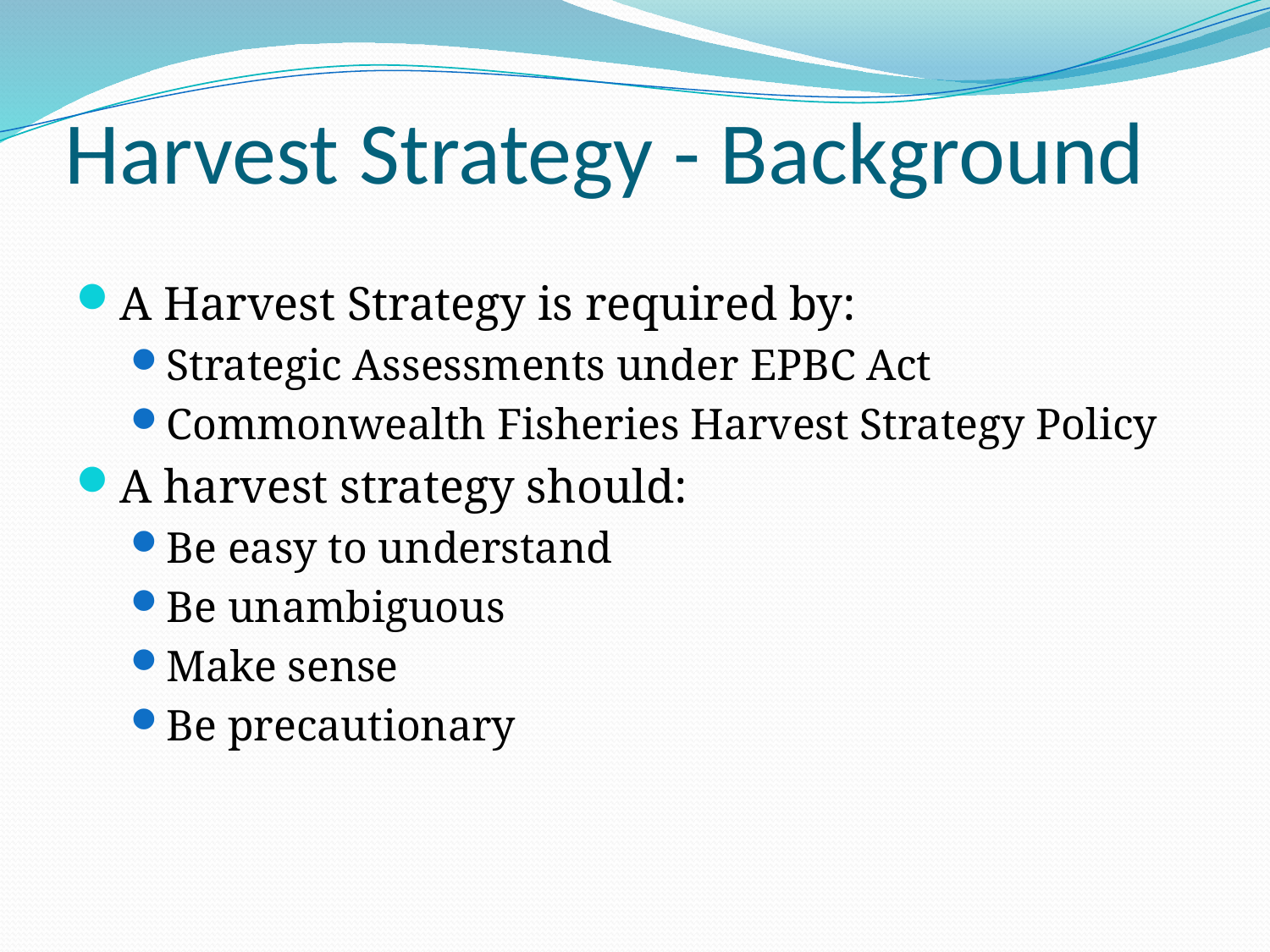

# Harvest Strategy - Background
A Harvest Strategy is required by:
Strategic Assessments under EPBC Act
Commonwealth Fisheries Harvest Strategy Policy
A harvest strategy should:
Be easy to understand
Be unambiguous
Make sense
Be precautionary